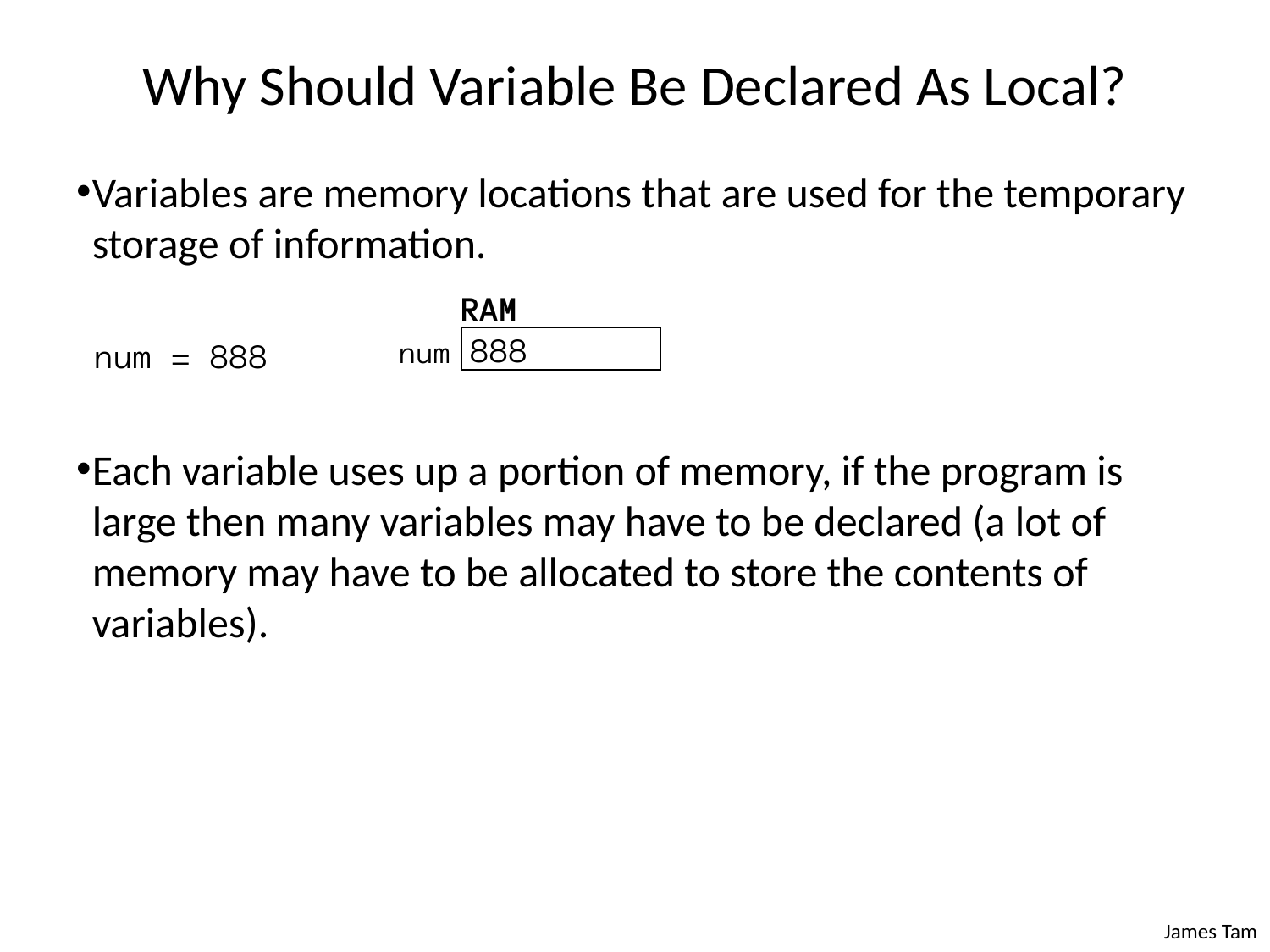

# Why Should Variable Be Declared As Local?
Variables are memory locations that are used for the temporary storage of information.

 num = 888

Each variable uses up a portion of memory, if the program is large then many variables may have to be declared (a lot of memory may have to be allocated to store the contents of variables).

RAM
 888
num